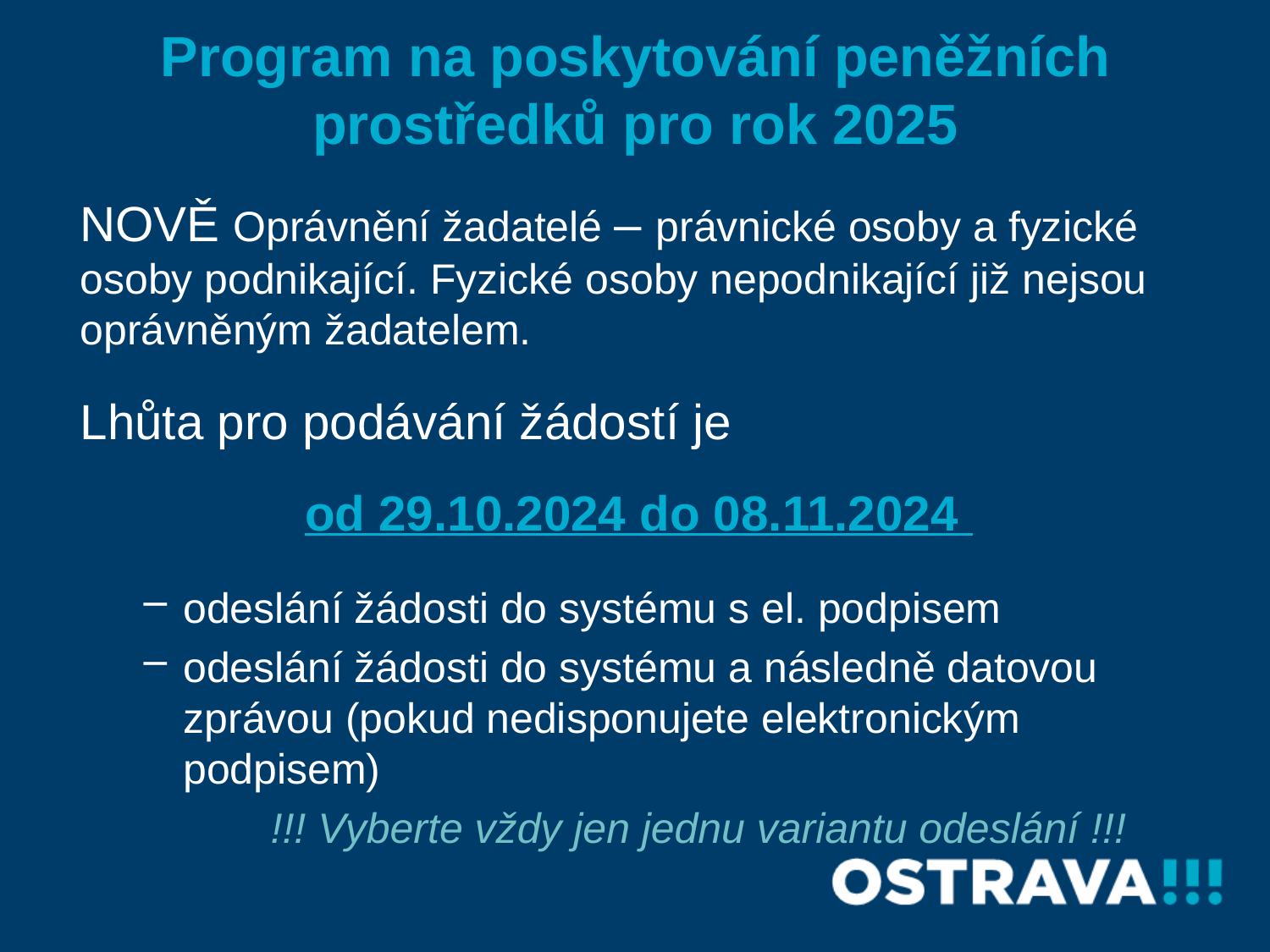

# Program na poskytování peněžních prostředků pro rok 2025
NOVĚ Oprávnění žadatelé – právnické osoby a fyzické osoby podnikající. Fyzické osoby nepodnikající již nejsou oprávněným žadatelem.

Lhůta pro podávání žádostí je
od 29.10.2024 do 08.11.2024
odeslání žádosti do systému s el. podpisem
odeslání žádosti do systému a následně datovou zprávou (pokud nedisponujete elektronickým podpisem)
	!!! Vyberte vždy jen jednu variantu odeslání !!!